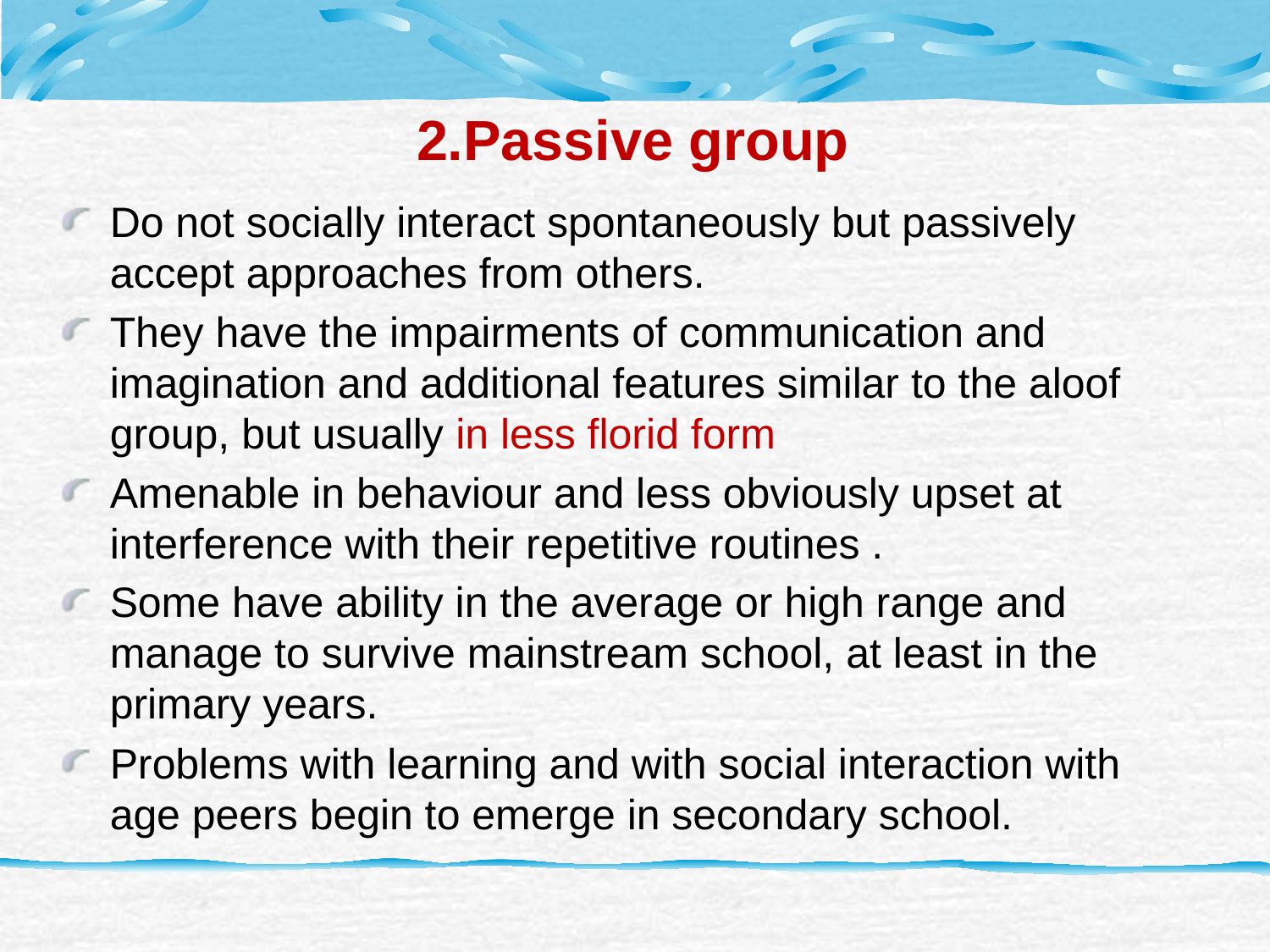

# 2.Passive group
Do not socially interact spontaneously but passively accept approaches from others.
They have the impairments of communication and imagination and additional features similar to the aloof group, but usually in less florid form
Amenable in behaviour and less obviously upset at interference with their repetitive routines .
Some have ability in the average or high range and manage to survive mainstream school, at least in the primary years.
Problems with learning and with social interaction with age peers begin to emerge in secondary school.